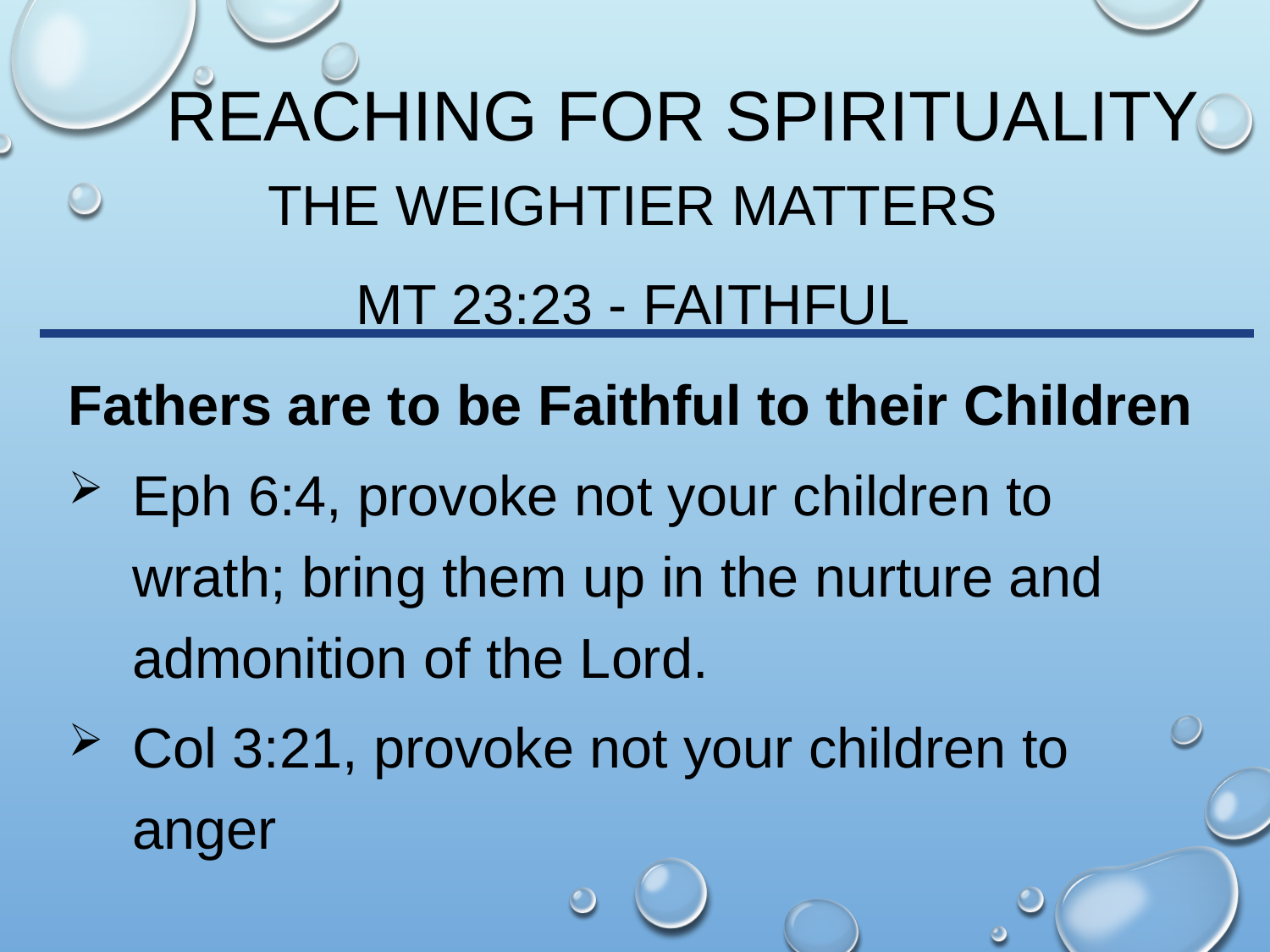

# Reaching for spirituality
The Weightier matters
Mt 23:23 - Faithful
Fathers are to be Faithful to their Children
Eph 6:4, provoke not your children to wrath; bring them up in the nurture and admonition of the Lord.
Col 3:21, provoke not your children to anger